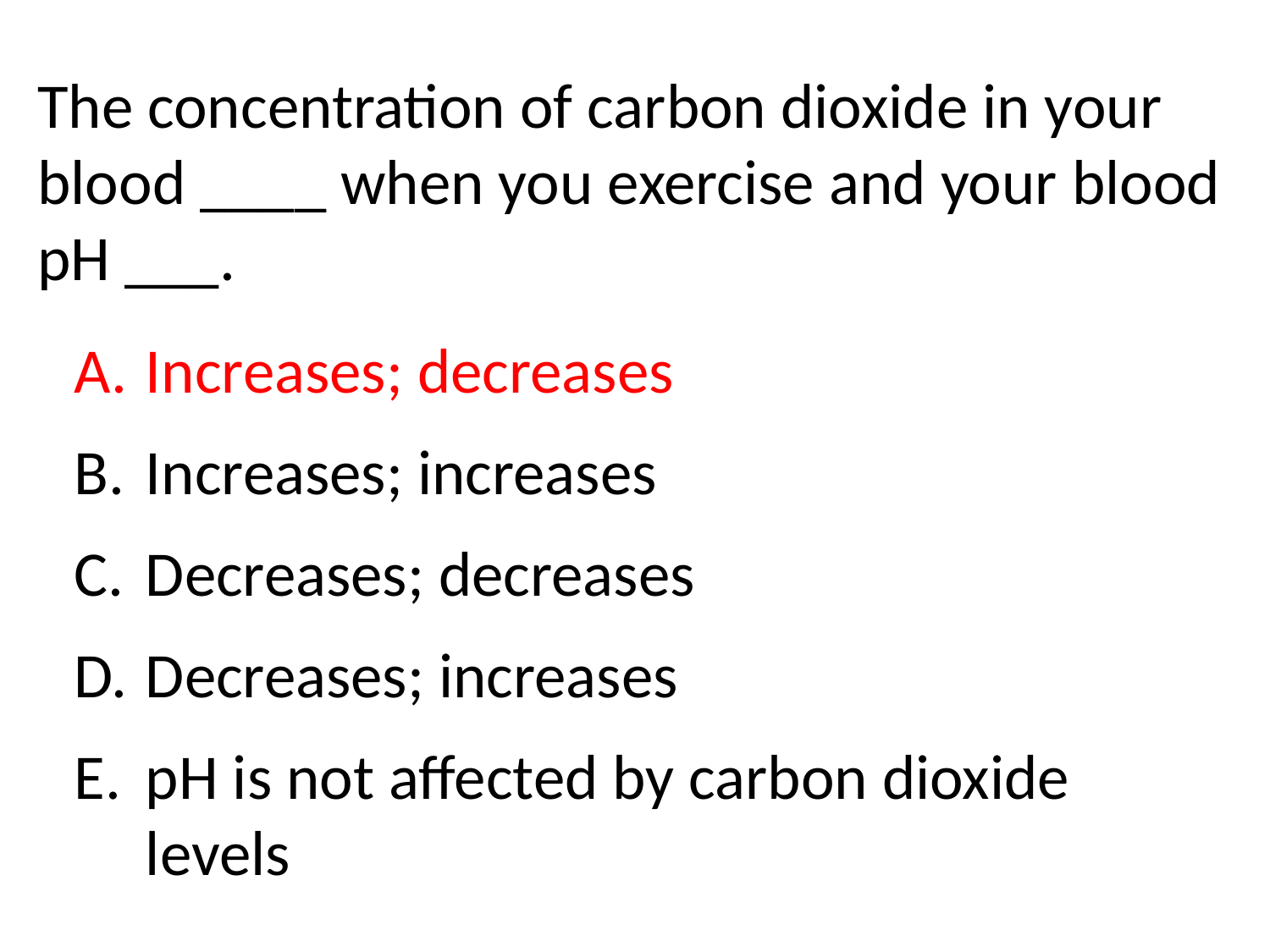

The concentration of carbon dioxide in your blood ____ when you exercise and your blood pH ___.
Increases; decreases
Increases; increases
Decreases; decreases
Decreases; increases
pH is not affected by carbon dioxide levels